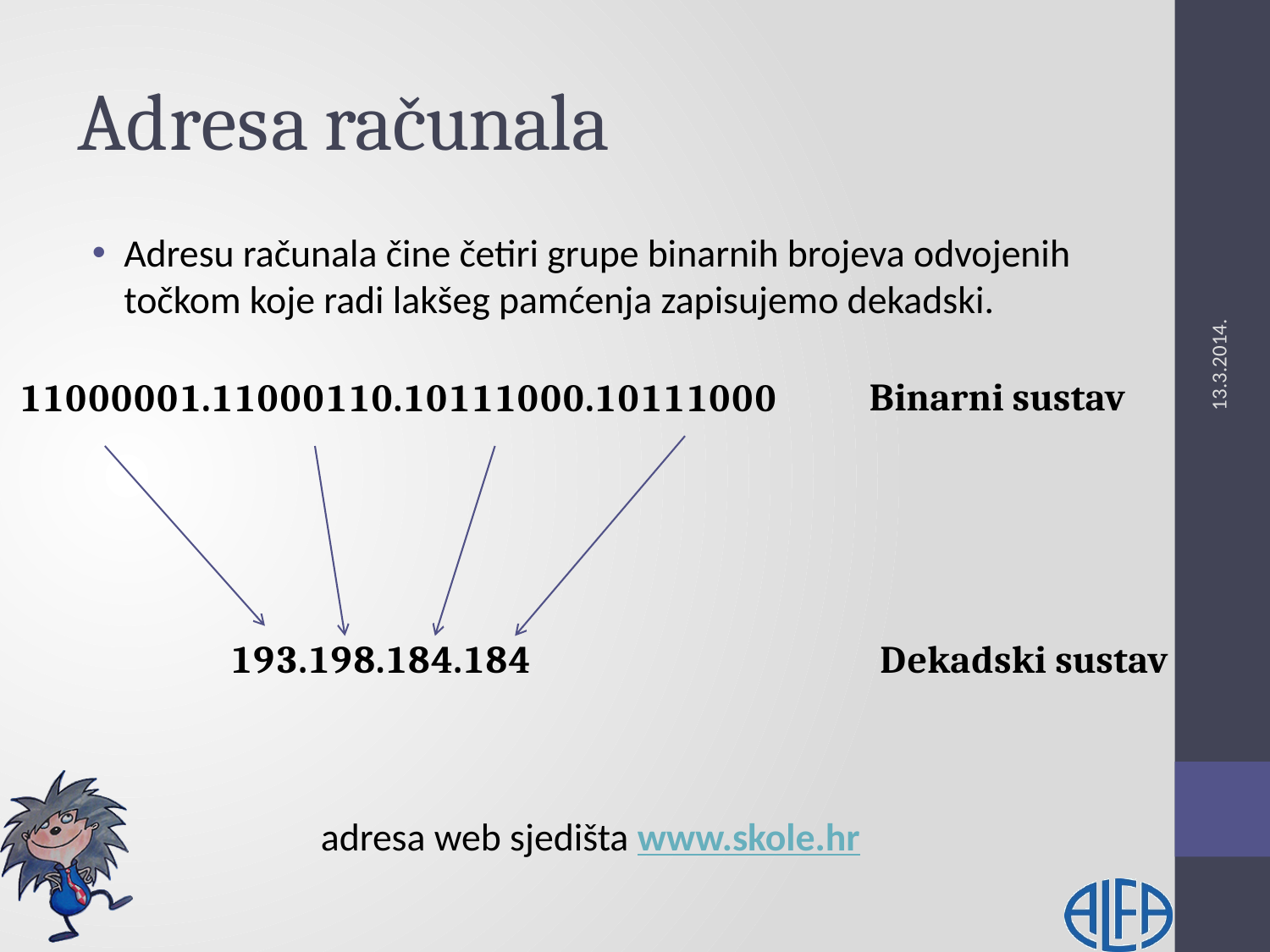

# Adresa računala
Adresu računala čine četiri grupe binarnih brojeva odvojenih točkom koje radi lakšeg pamćenja zapisujemo dekadski.

13.3.2014.
11000001.11000110.10111000.10111000
Binarni sustav
193.198.184.184
Dekadski sustav
adresa web sjedišta www.skole.hr